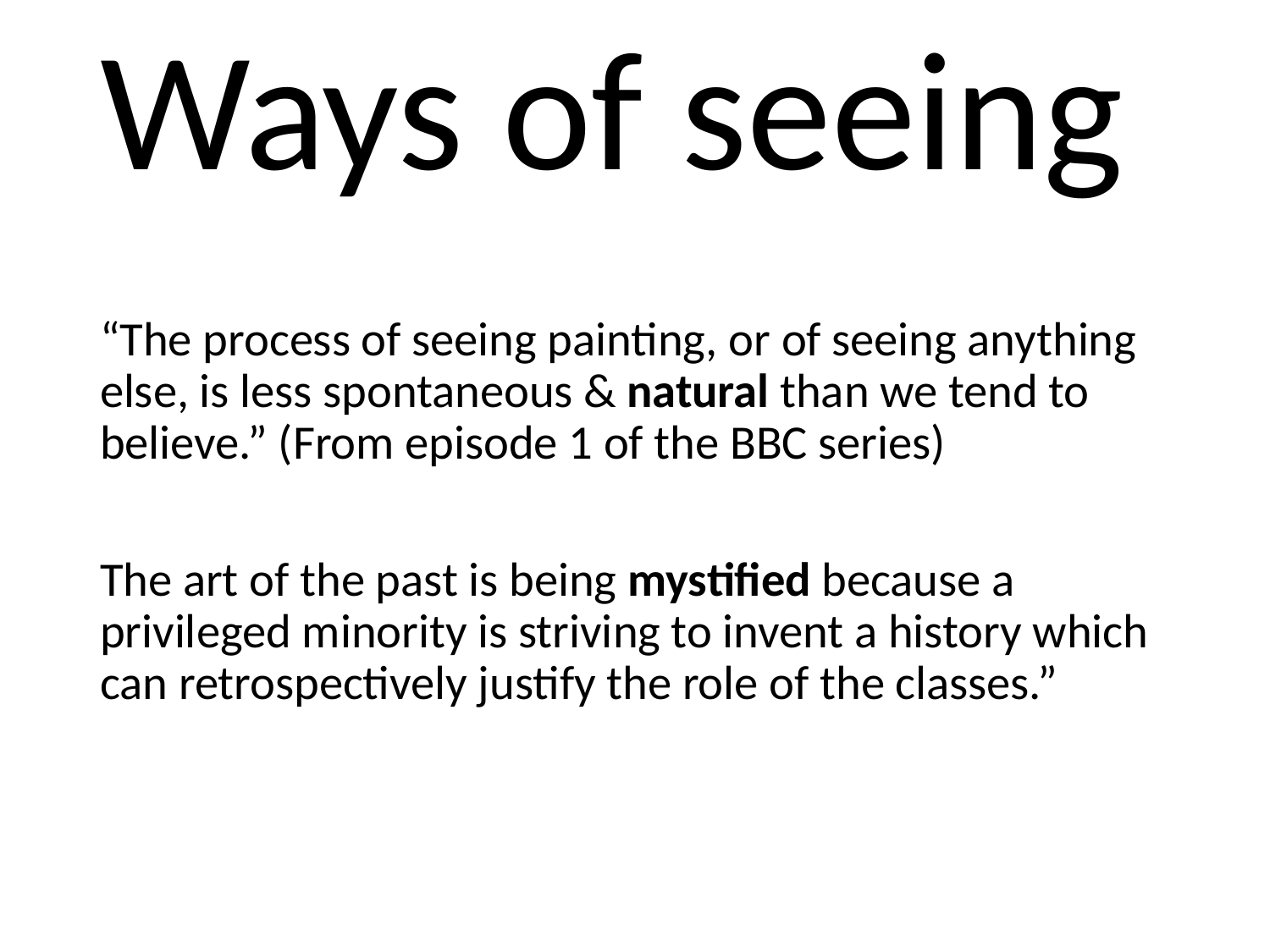

# Ways of seeing
“The process of seeing painting, or of seeing anything else, is less spontaneous & natural than we tend to believe.” (From episode 1 of the BBC series)

The art of the past is being mystified because a privileged minority is striving to invent a history which can retrospectively justify the role of the classes.”